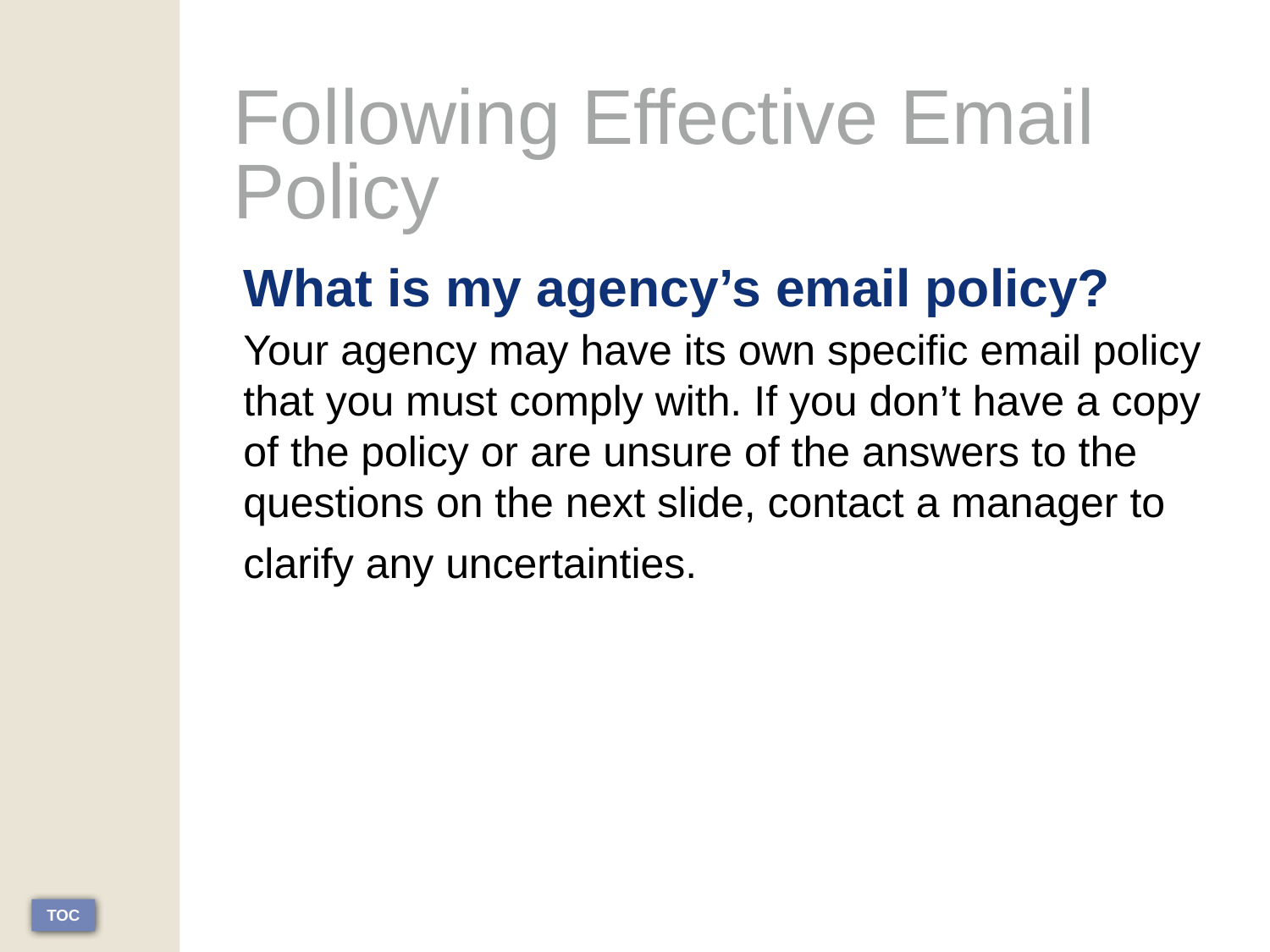

# Following Effective Email Policy
What is my agency’s email policy?
Your agency may have its own specific email policy that you must comply with. If you don’t have a copy of the policy or are unsure of the answers to the questions on the next slide, contact a manager to clarify any uncertainties.